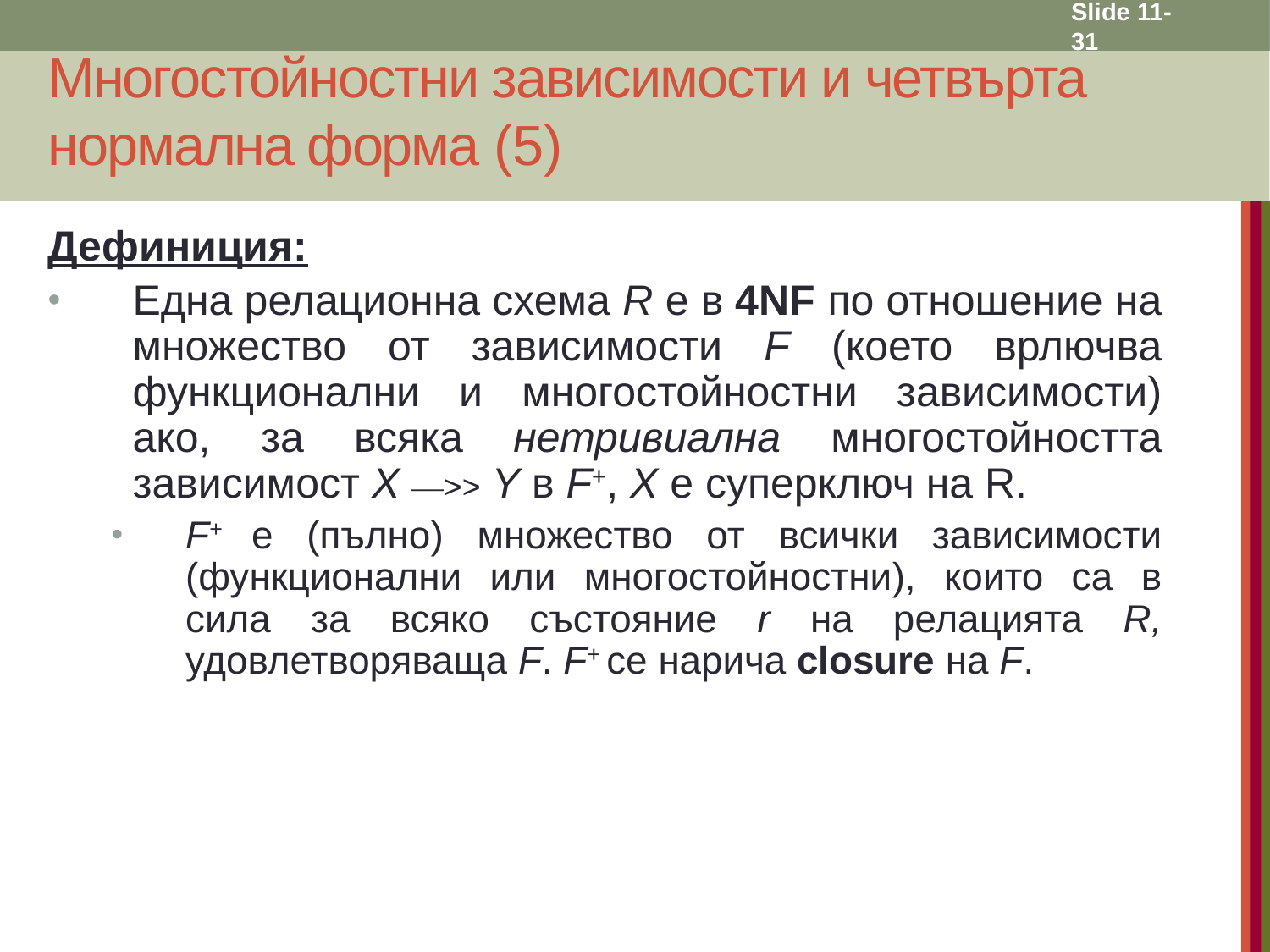

Slide 11- 31
# Многостойностни зависимости и четвърта нормална форма (5)
Дефиниция:
Една релационна схема R е в 4NF по отношение на множество от зависимости F (което врлючва функционални и многостойностни зависимости) ако, за всяка нетривиална многостойността зависимост X —>> Y в F+, X е суперключ на R.
F+ е (пълно) множество от всички зависимости (функционални или многостойностни), които са в сила за всяко състояние r на релацията R, удовлетворяваща F. F+ се нарича closure на F.